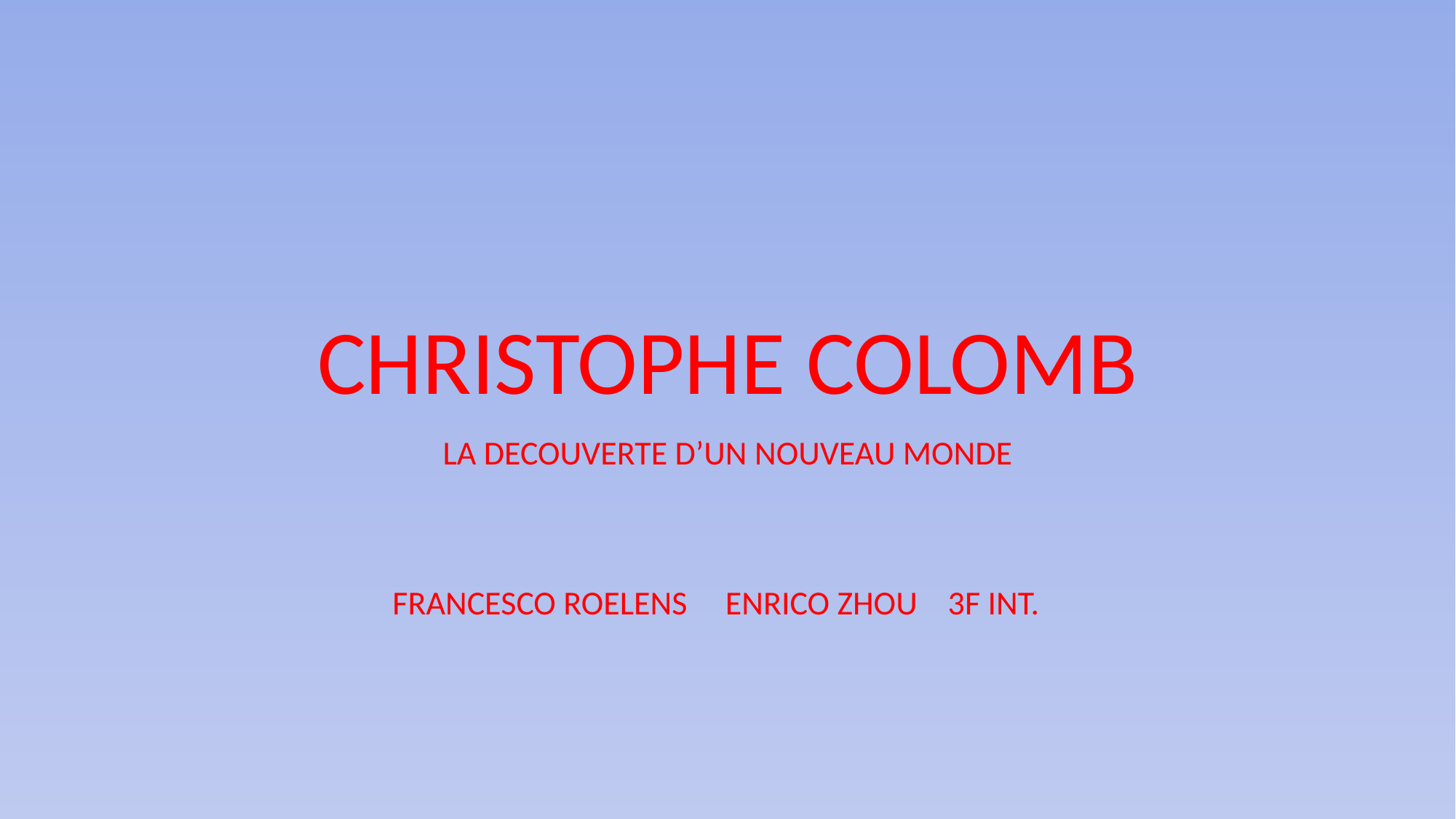

# CHRISTOPHE COLOMB
LA DECOUVERTE D’UN NOUVEAU MONDE

FRANCESCO ROELENS     ENRICO ZHOU    3F INT.